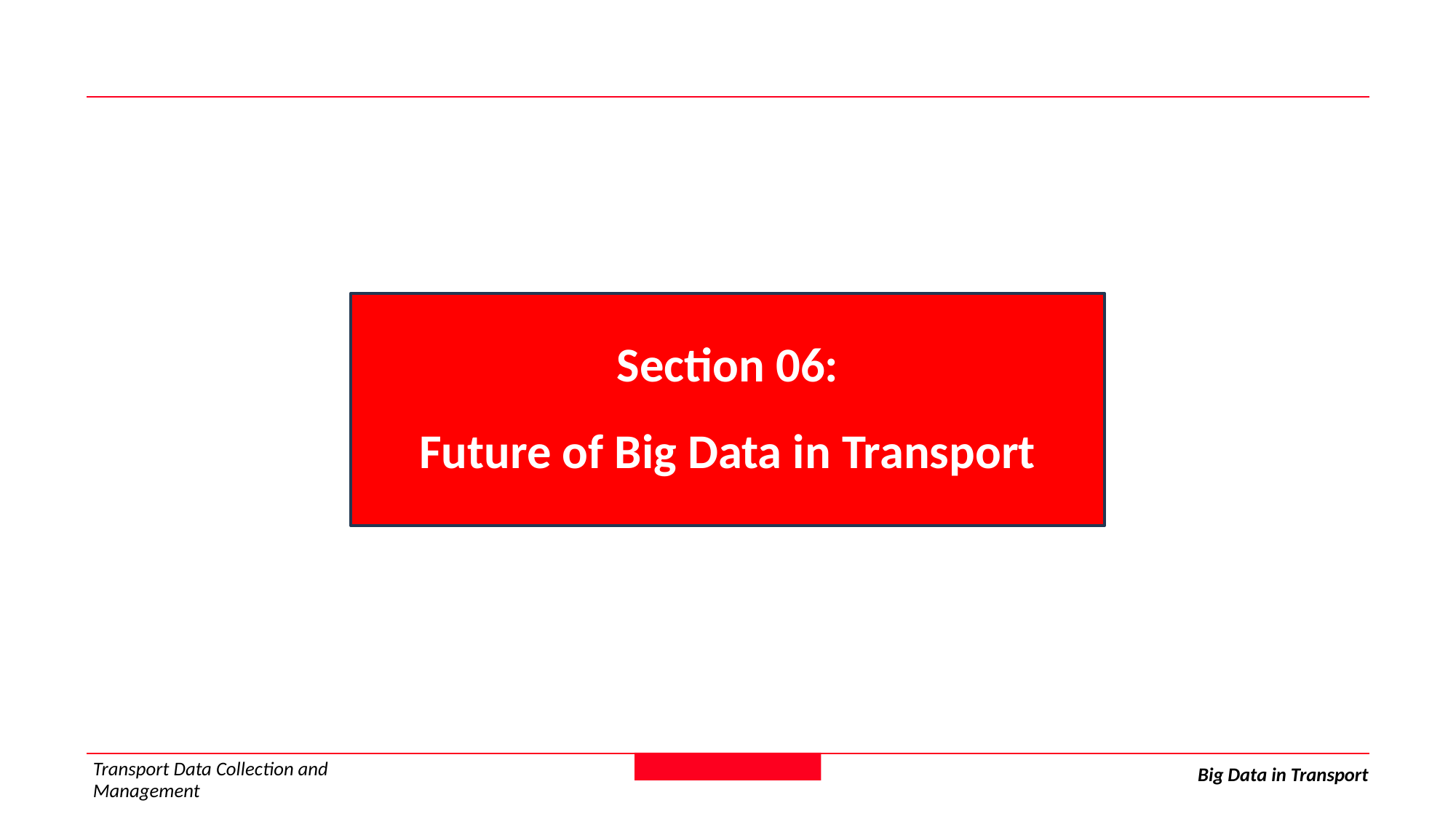

Section 06:
Future of Big Data in Transport
Transport Data Collection and Management
Big Data in Transport